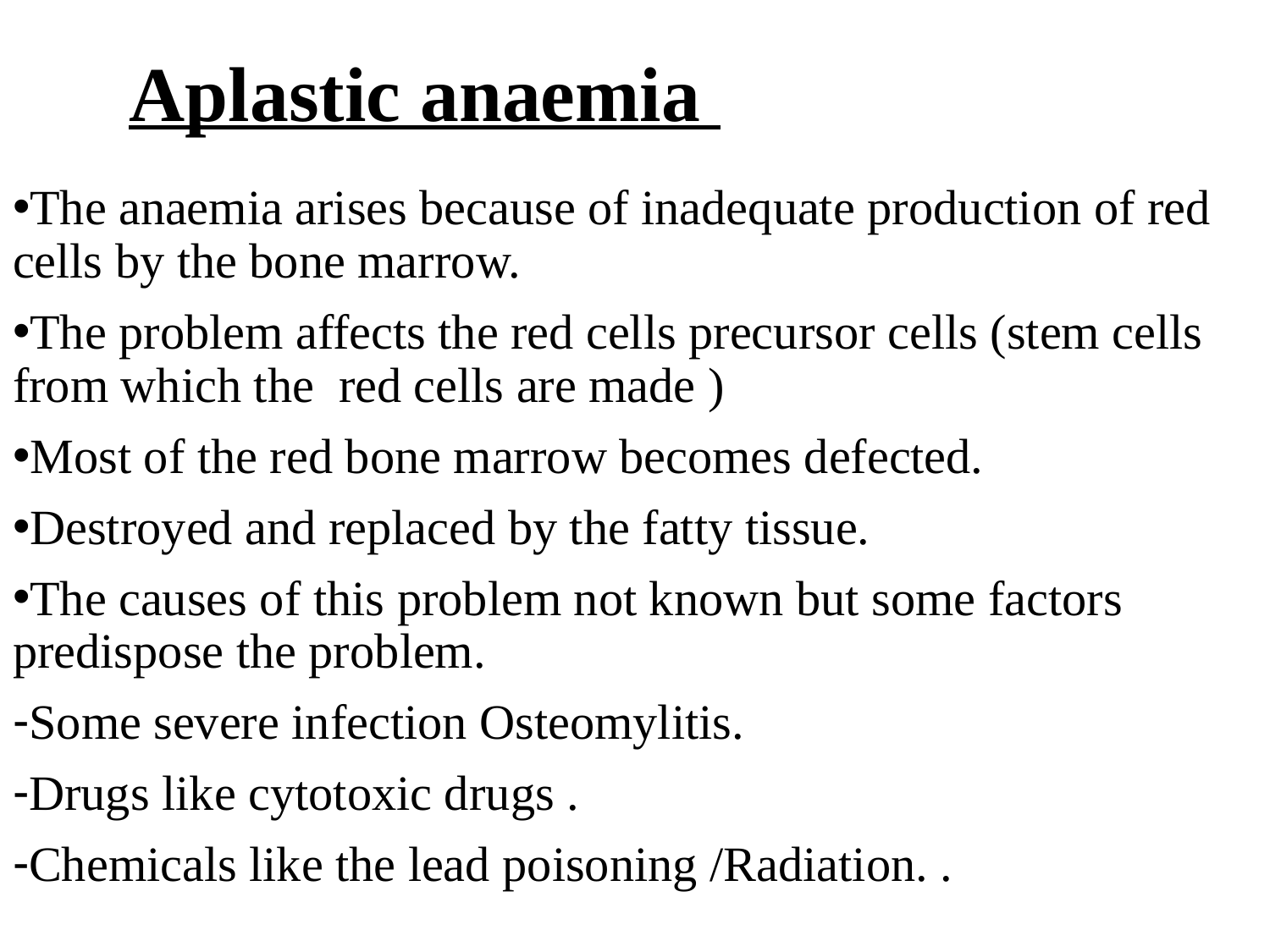

# Aplastic anaemia
The anaemia arises because of inadequate production of red cells by the bone marrow.
The problem affects the red cells precursor cells (stem cells from which the  red cells are made )
Most of the red bone marrow becomes defected.
Destroyed and replaced by the fatty tissue.
The causes of this problem not known but some factors predispose the problem.
Some severe infection Osteomylitis.
Drugs like cytotoxic drugs .
Chemicals like the lead poisoning /Radiation. .